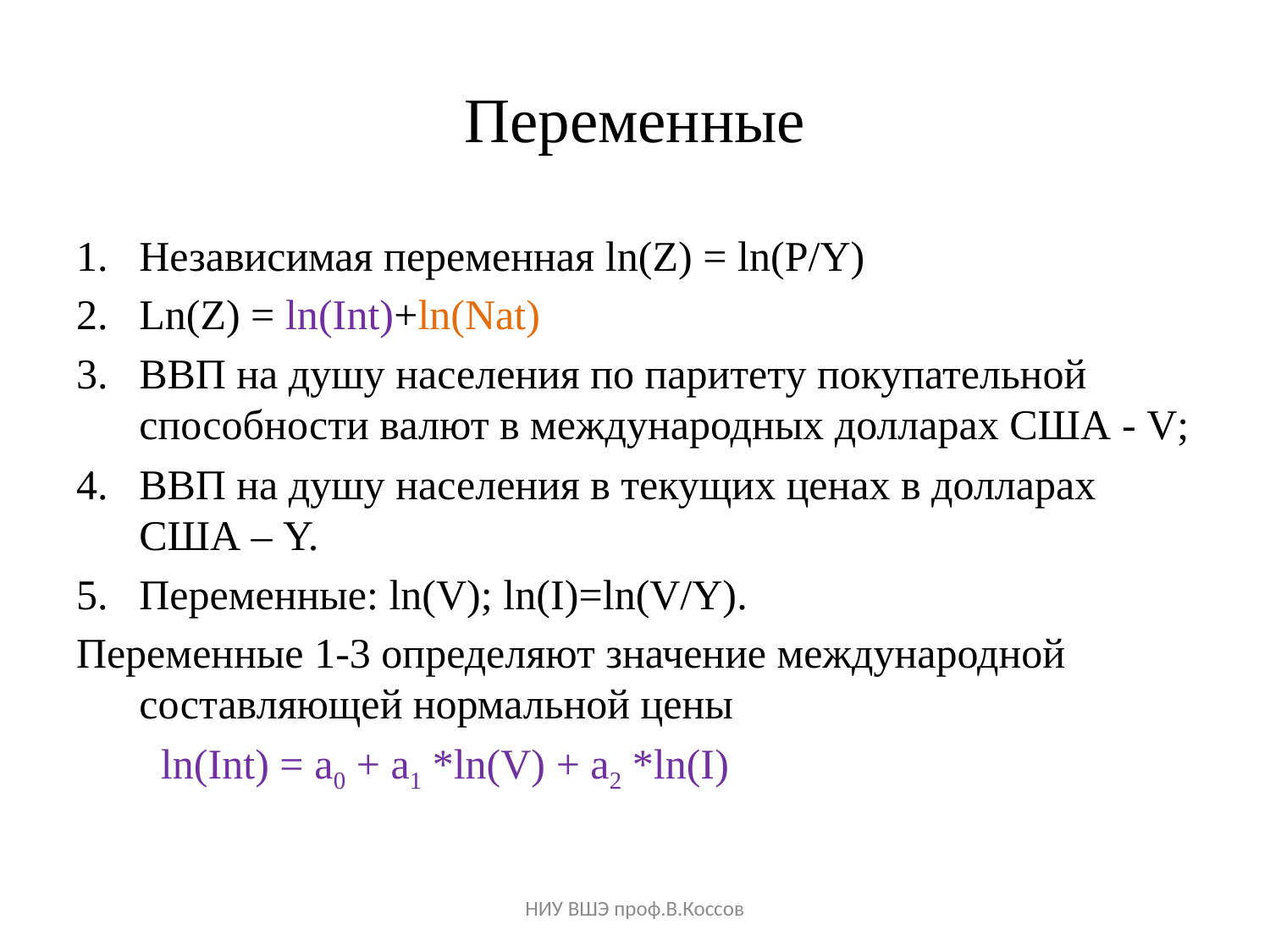

# Переменные
Независимая переменная ln(Z) = ln(P/Y)
Ln(Z) = ln(Int)+ln(Nat)
ВВП на душу населения по паритету покупательной способности валют в международных долларах США - V;
ВВП на душу населения в текущих ценах в долларах США – Y.
Переменные: ln(V); ln(I)=ln(V/Y).
Переменные 1-3 определяют значение международной составляющей нормальной цены
        ln(Int) = a0 + a1 *ln(V) + a2 *ln(I)

НИУ ВШЭ проф.В.Коссов